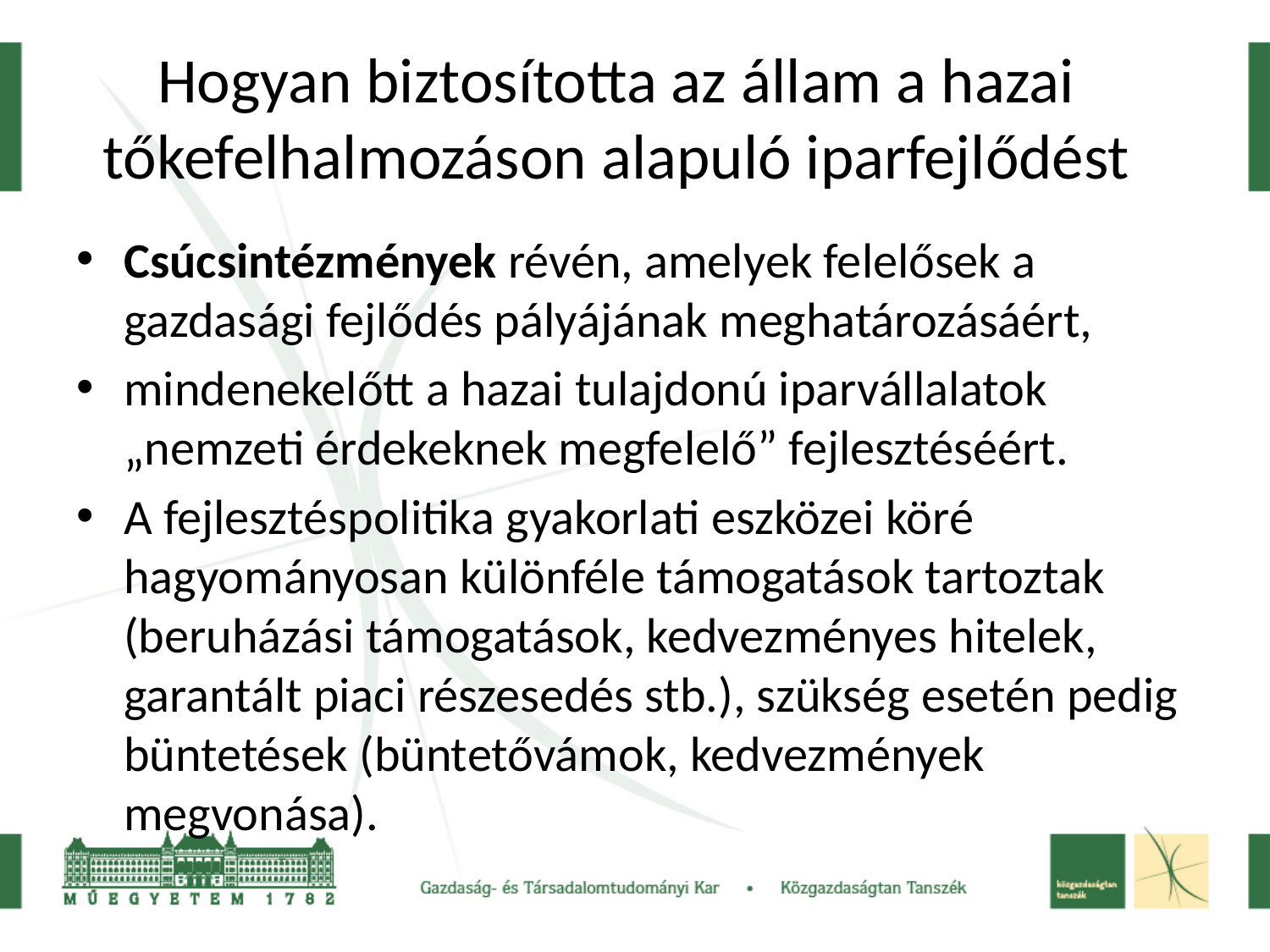

# Hogyan biztosította az állam a hazai tőkefelhalmozáson alapuló iparfejlődést
Csúcsintézmények révén, amelyek felelősek a gazdasági fejlődés pályájának meghatározásáért,
mindenekelőtt a hazai tulajdonú iparvállalatok „nemzeti érdekeknek megfelelő” fejlesztéséért.
A fejlesztéspolitika gyakorlati eszközei köré hagyományosan különféle támogatások tartoztak (beruházási támogatások, kedvezményes hitelek, garantált piaci részesedés stb.), szükség esetén pedig büntetések (büntetővámok, kedvezmények megvonása).